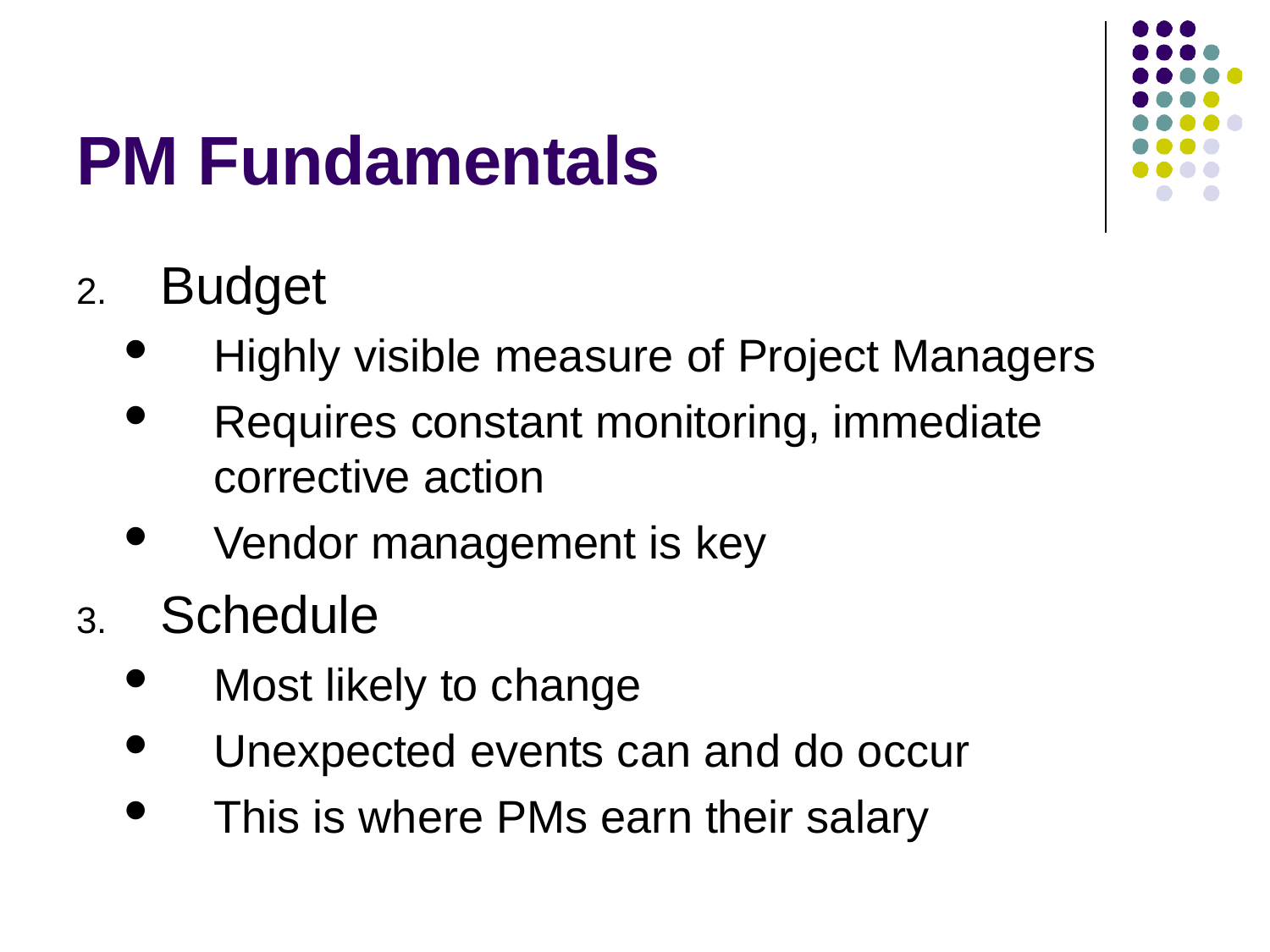

# PM Fundamentals
Budget
Highly visible measure of Project Managers
Requires constant monitoring, immediate corrective action
Vendor management is key
Schedule
Most likely to change
Unexpected events can and do occur
This is where PMs earn their salary